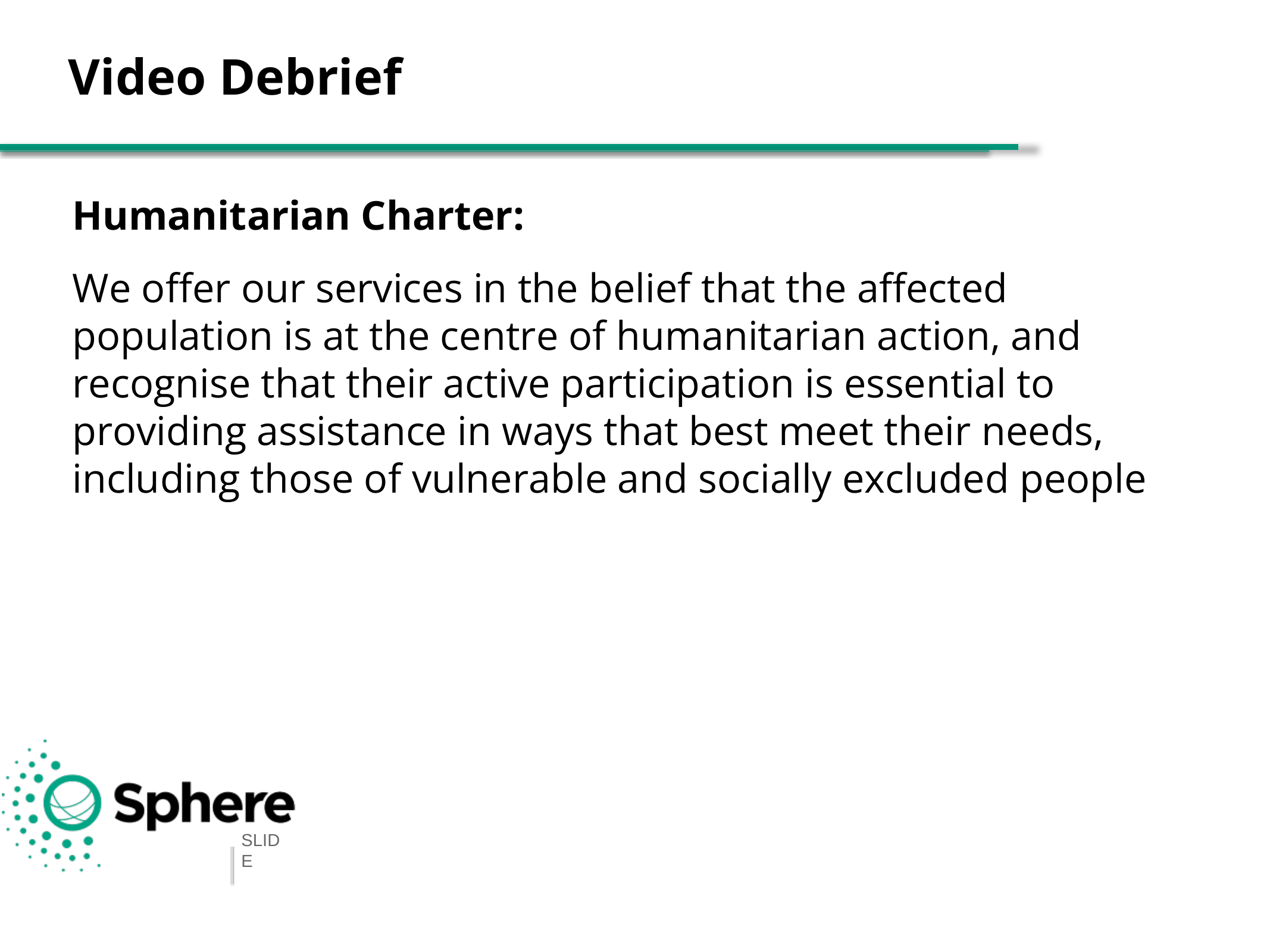

# Video Debrief
Humanitarian Charter:
We offer our services in the belief that the affected population is at the centre of humanitarian action, and recognise that their active participation is essential to providing assistance in ways that best meet their needs, including those of vulnerable and socially excluded people